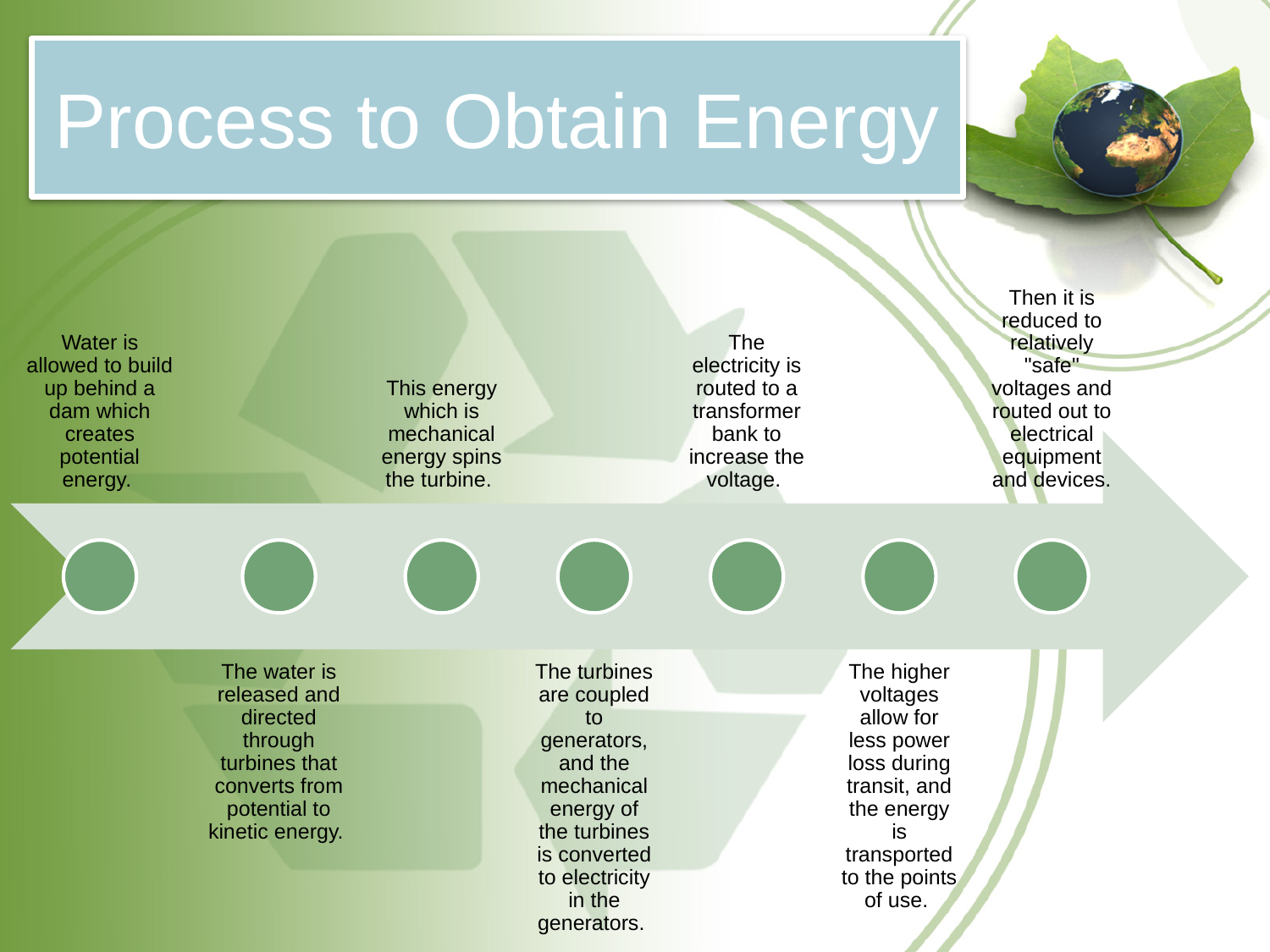

# Process to Obtain Energy
Water is allowed to build up behind a dam which creates potential energy.
The water is released and directed through turbines that converts from potential to kinetic energy.
This energy which is mechanical energy spins the turbine.
The turbines are coupled to generators, and the mechanical energy of the turbines is converted to electricity in the generators.
The electricity is routed to a transformer bank to increase the voltage.
The higher voltages allow for less power loss during transit, and the energy is transported to the points of use.
Then it is reduced to relatively "safe" voltages and routed out to electrical equipment and devices.